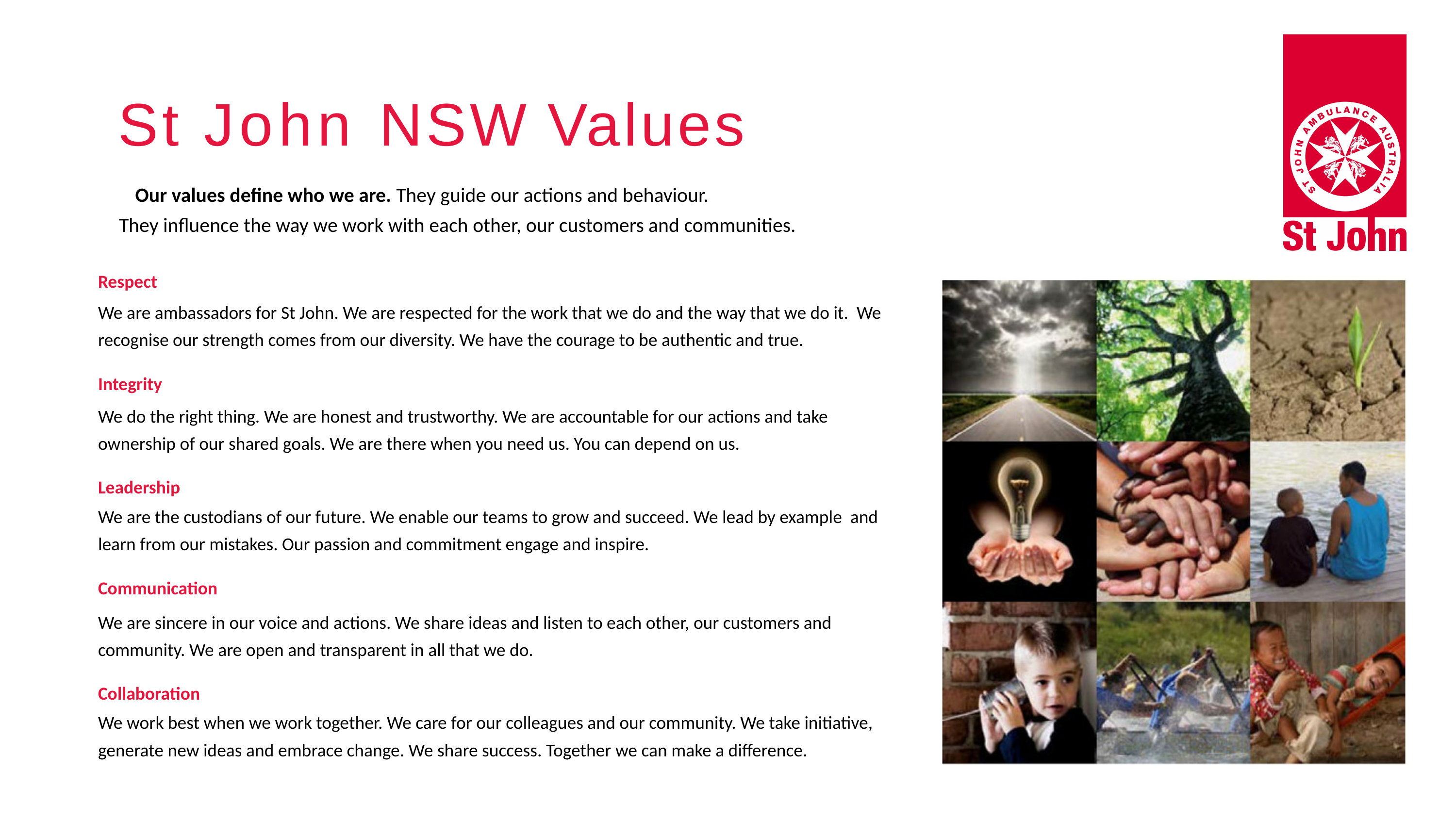

# St John NSW Values
Our values define who we are. They guide our actions and behaviour.
They influence the way we work with each other, our customers and communities.

Respect
We are ambassadors for St John. We are respected for the work that we do and the way that we do it.  We recognise our strength comes from our diversity. We have the courage to be authentic and true.

Integrity
We do the right thing. We are honest and trustworthy. We are accountable for our actions and take  ownership of our shared goals. We are there when you need us. You can depend on us.

Leadership
We are the custodians of our future. We enable our teams to grow and succeed. We lead by example  and learn from our mistakes. Our passion and commitment engage and inspire.

Communication
We are sincere in our voice and actions. We share ideas and listen to each other, our customers and  community. We are open and transparent in all that we do.

Collaboration
We work best when we work together. We care for our colleagues and our community. We take initiative,  generate new ideas and embrace change. We share success. Together we can make a difference.